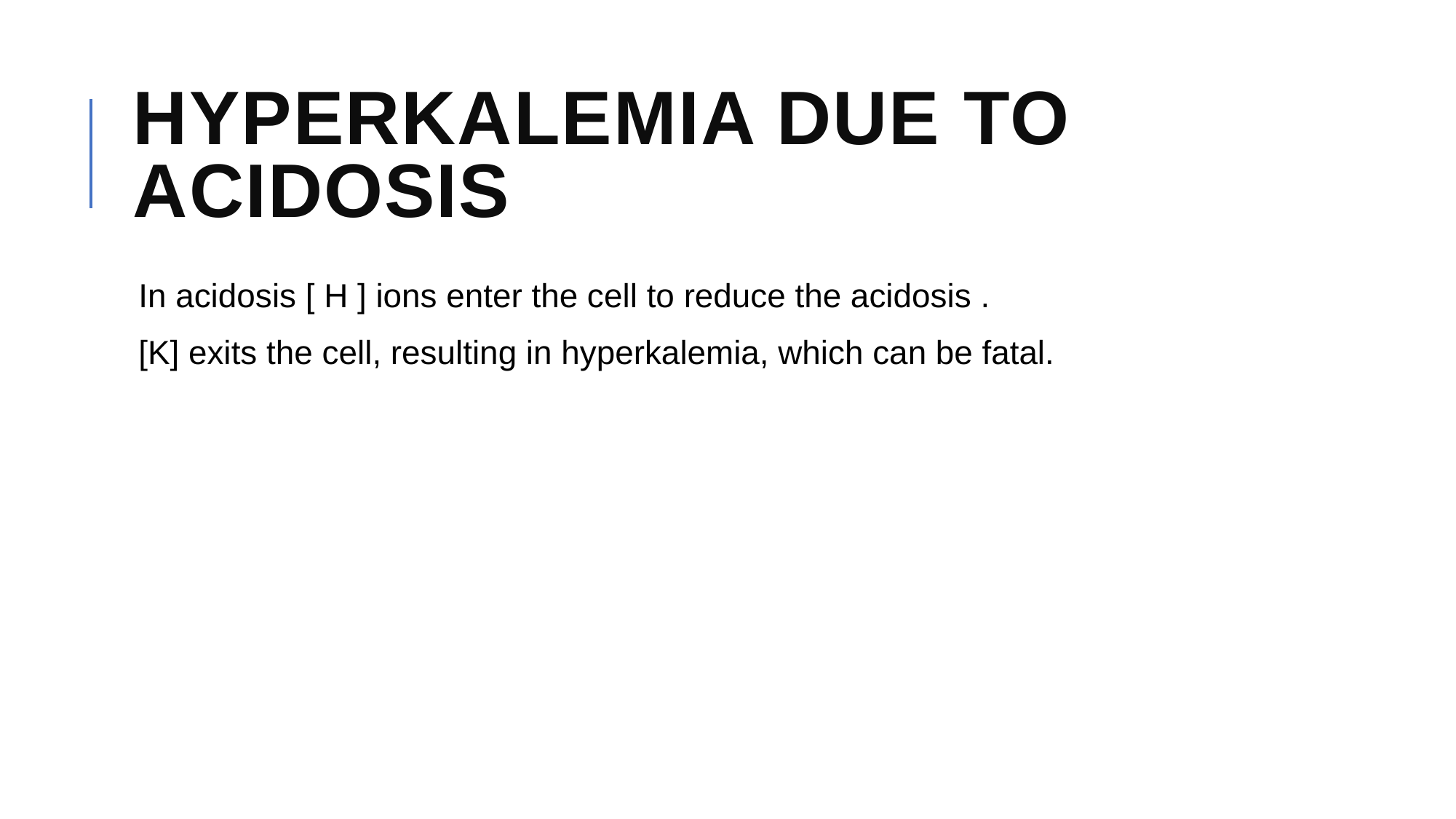

# Hyperkalemia due to acidosis
In acidosis [ H ] ions enter the cell to reduce the acidosis .
[K] exits the cell, resulting in hyperkalemia, which can be fatal.